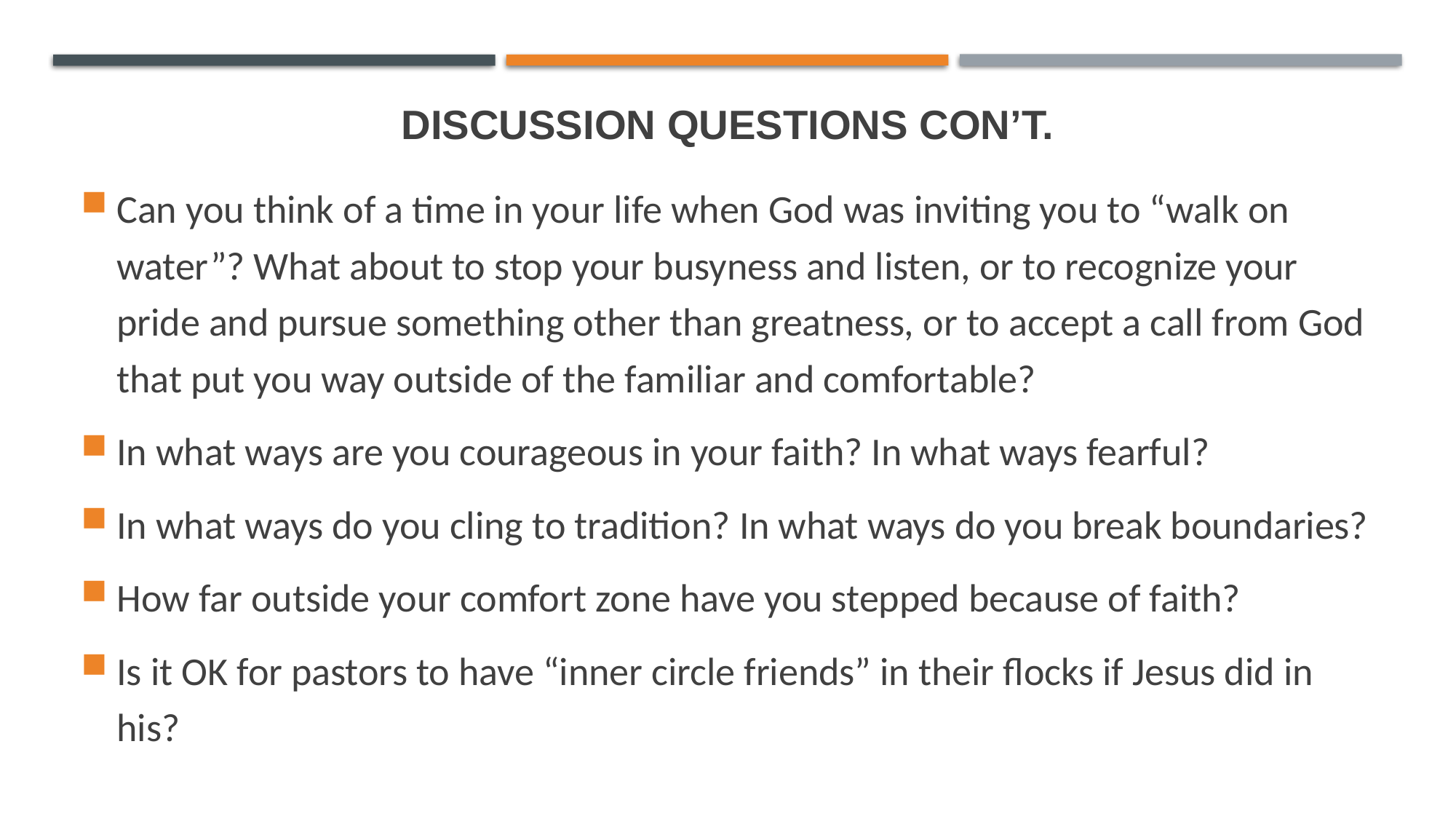

# Discussion Questions con’t.
Can you think of a time in your life when God was inviting you to “walk on water”? What about to stop your busyness and listen, or to recognize your pride and pursue something other than greatness, or to accept a call from God that put you way outside of the familiar and comfortable?
In what ways are you courageous in your faith? In what ways fearful?
In what ways do you cling to tradition? In what ways do you break boundaries?
How far outside your comfort zone have you stepped because of faith?
Is it OK for pastors to have “inner circle friends” in their flocks if Jesus did in his?